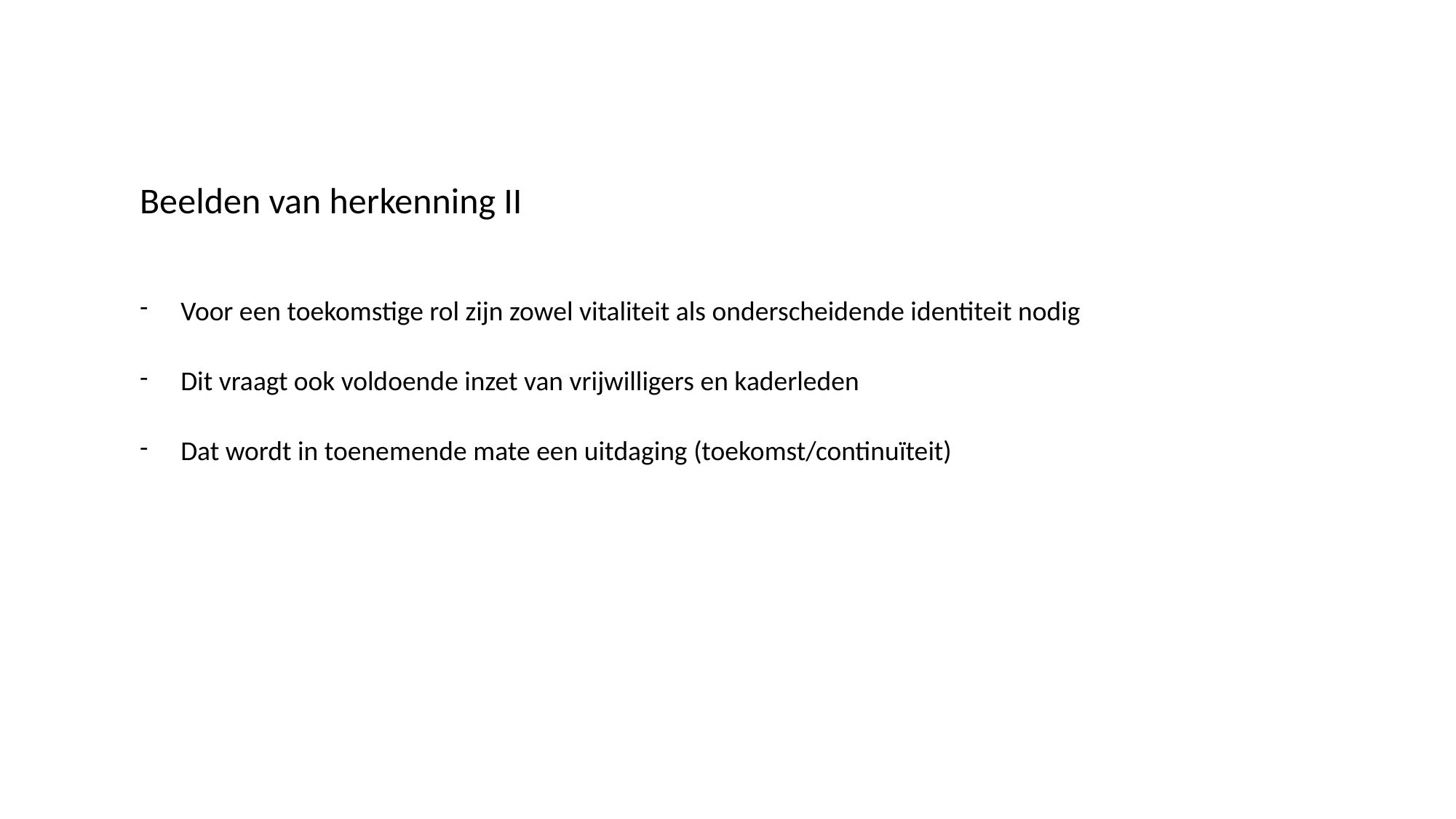

Beelden van herkenning II

Voor een toekomstige rol zijn zowel vitaliteit als onderscheidende identiteit nodig

Dit vraagt ook voldoende inzet van vrijwilligers en kaderleden

Dat wordt in toenemende mate een uitdaging (toekomst/continuïteit)